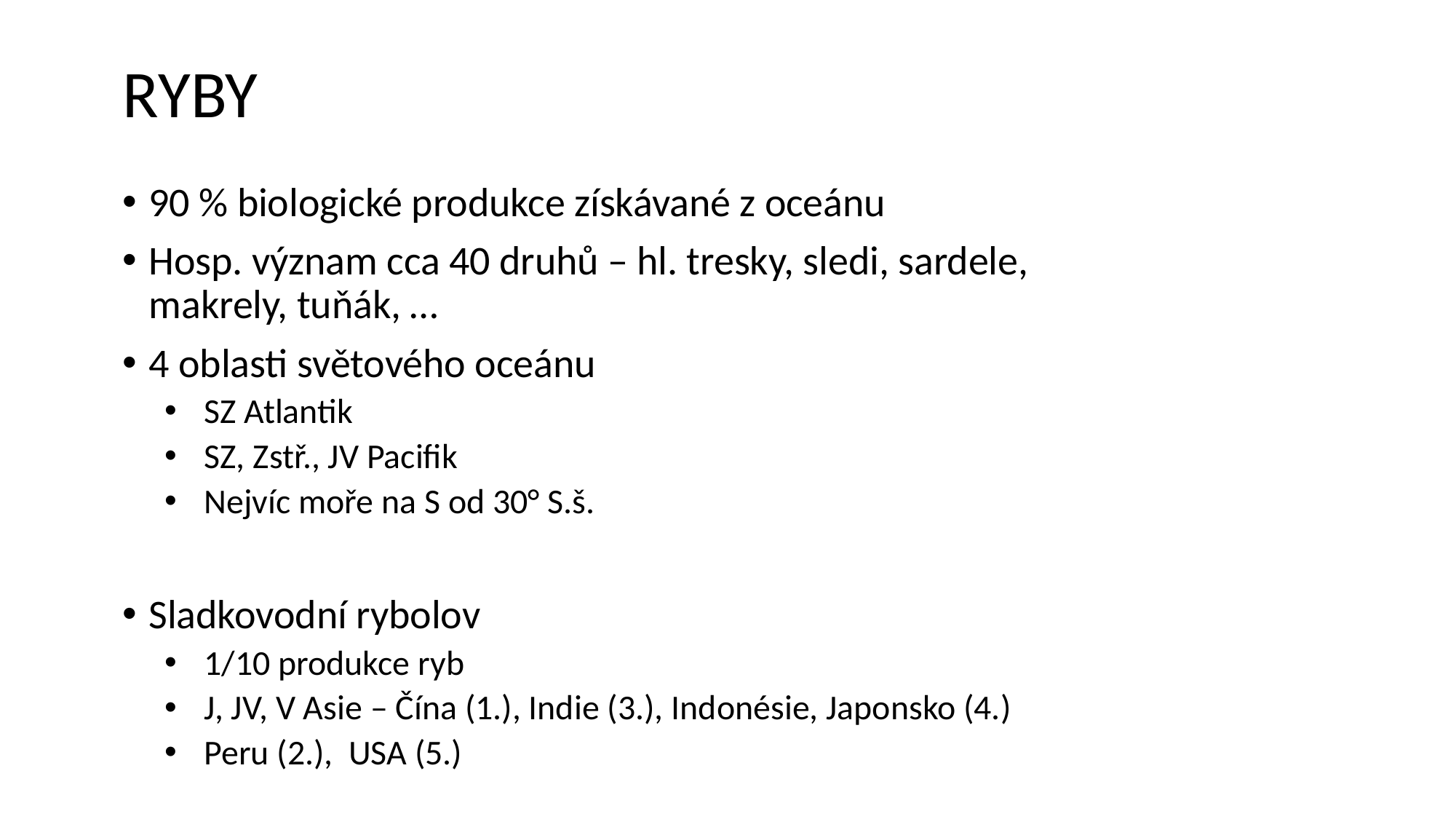

# RYBY
90 % biologické produkce získávané z oceánu
Hosp. význam cca 40 druhů – hl. tresky, sledi, sardele, makrely, tuňák, …
4 oblasti světového oceánu
SZ Atlantik
SZ, Zstř., JV Pacifik
Nejvíc moře na S od 30° S.š.

Sladkovodní rybolov
1/10 produkce ryb
J, JV, V Asie – Čína (1.), Indie (3.), Indonésie, Japonsko (4.)
Peru (2.),  USA (5.)